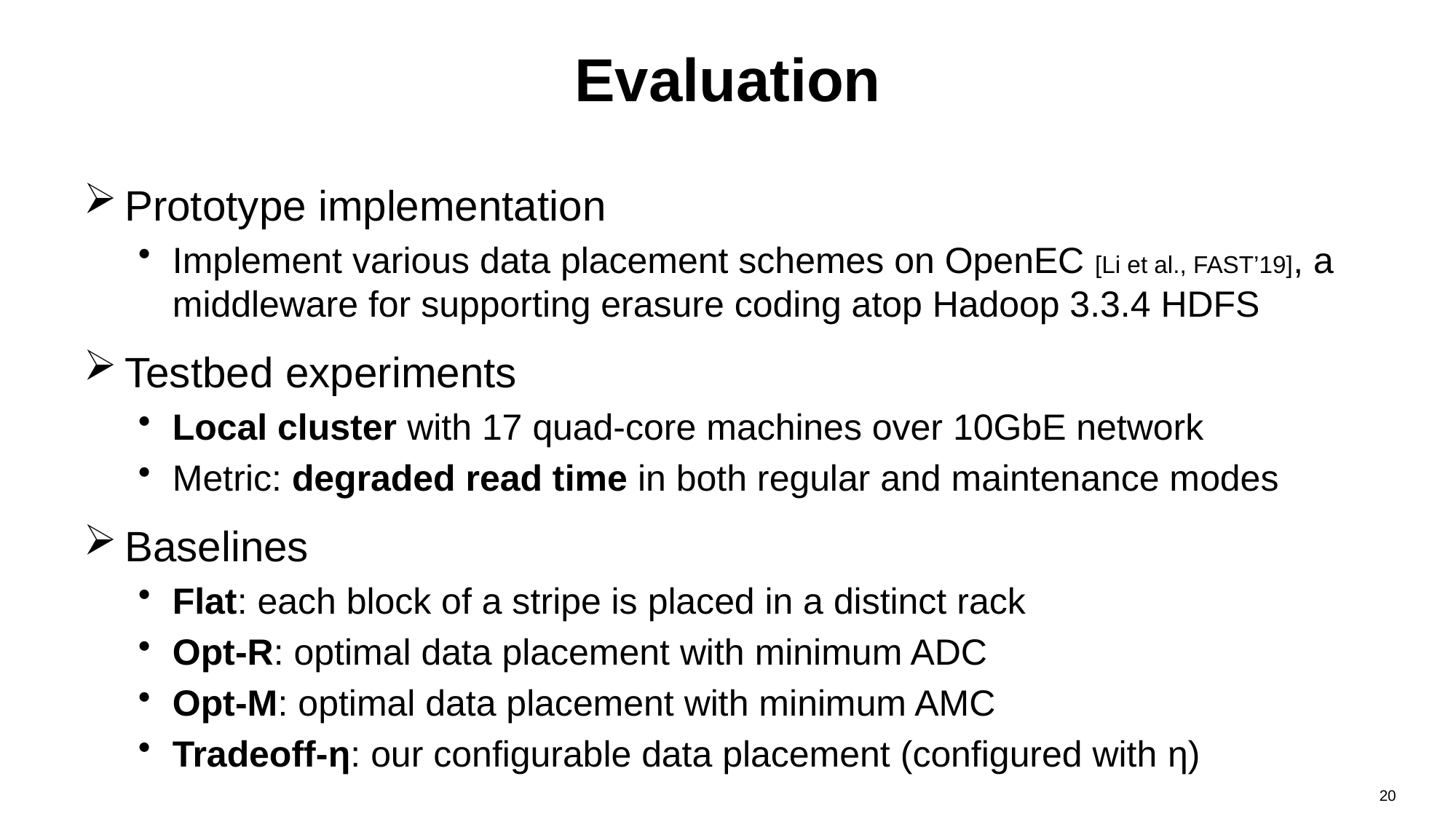

# Evaluation
Prototype implementation
Implement various data placement schemes on OpenEC [Li et al., FAST’19], a middleware for supporting erasure coding atop Hadoop 3.3.4 HDFS
Testbed experiments
Local cluster with 17 quad-core machines over 10GbE network
Metric: degraded read time in both regular and maintenance modes
Baselines
Flat: each block of a stripe is placed in a distinct rack
Opt-R: optimal data placement with minimum ADC
Opt-M: optimal data placement with minimum AMC
Tradeoff-η: our configurable data placement (configured with η)
20